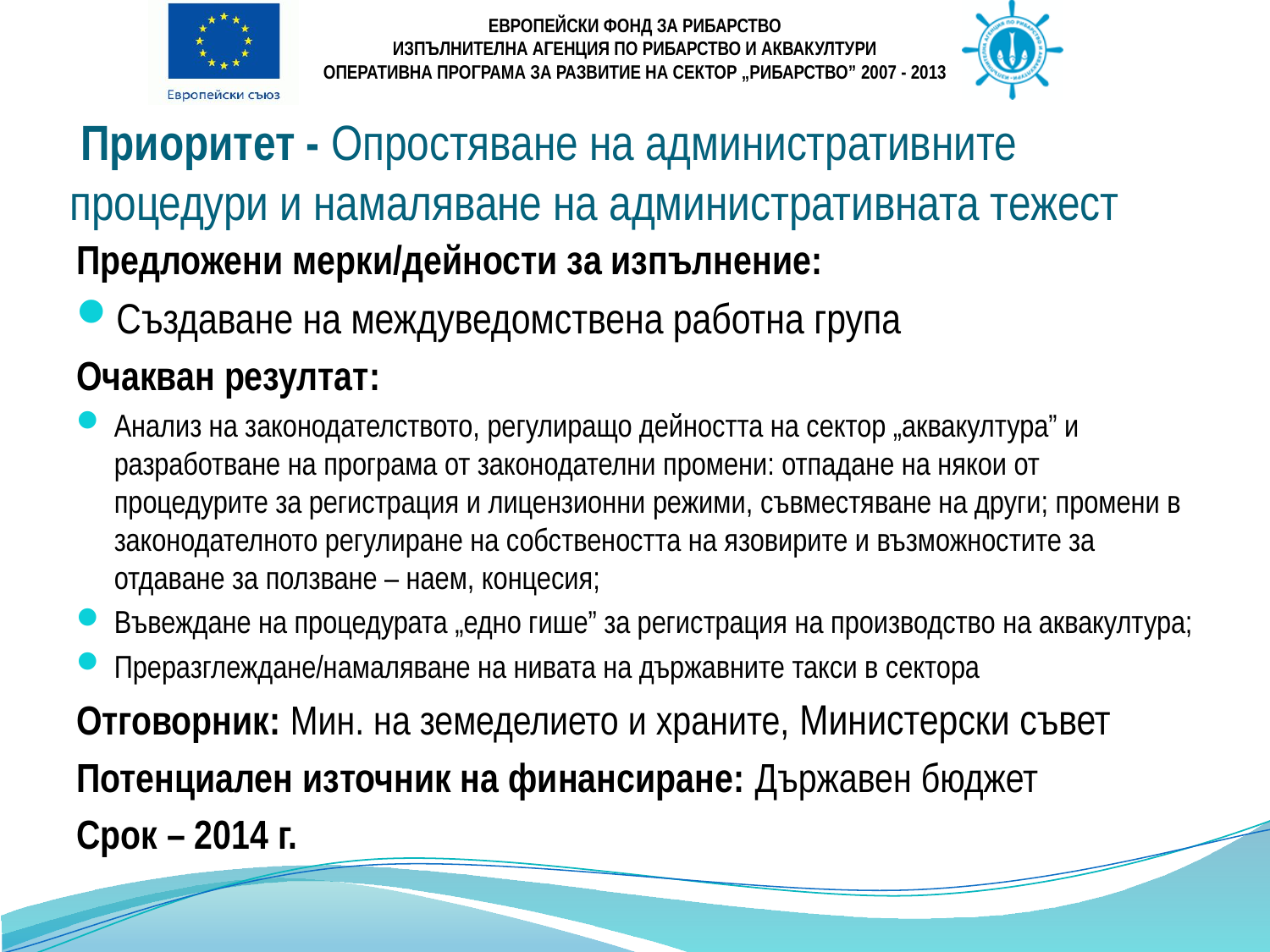

# Приоритет - Опростяване на административните процедури и намаляване на административната тежест
Предложени мерки/дейности за изпълнение:
Създаване на междуведомствена работна група
Очакван резултат:
Анализ на законодателството, регулиращо дейността на сектор „аквакултура” и разработване на програма от законодателни промени: отпадане на някои от процедурите за регистрация и лицензионни режими, съвместяване на други; промени в законодателното регулиране на собствеността на язовирите и възможностите за отдаване за ползване – наем, концесия;
Въвеждане на процедурата „едно гише” за регистрация на производство на аквакултура;
Преразглеждане/намаляване на нивата на държавните такси в сектора
Отговорник: Мин. на земеделието и храните, Министерски съвет
Потенциален източник на финансиране: Държавен бюджет
Срок – 2014 г.